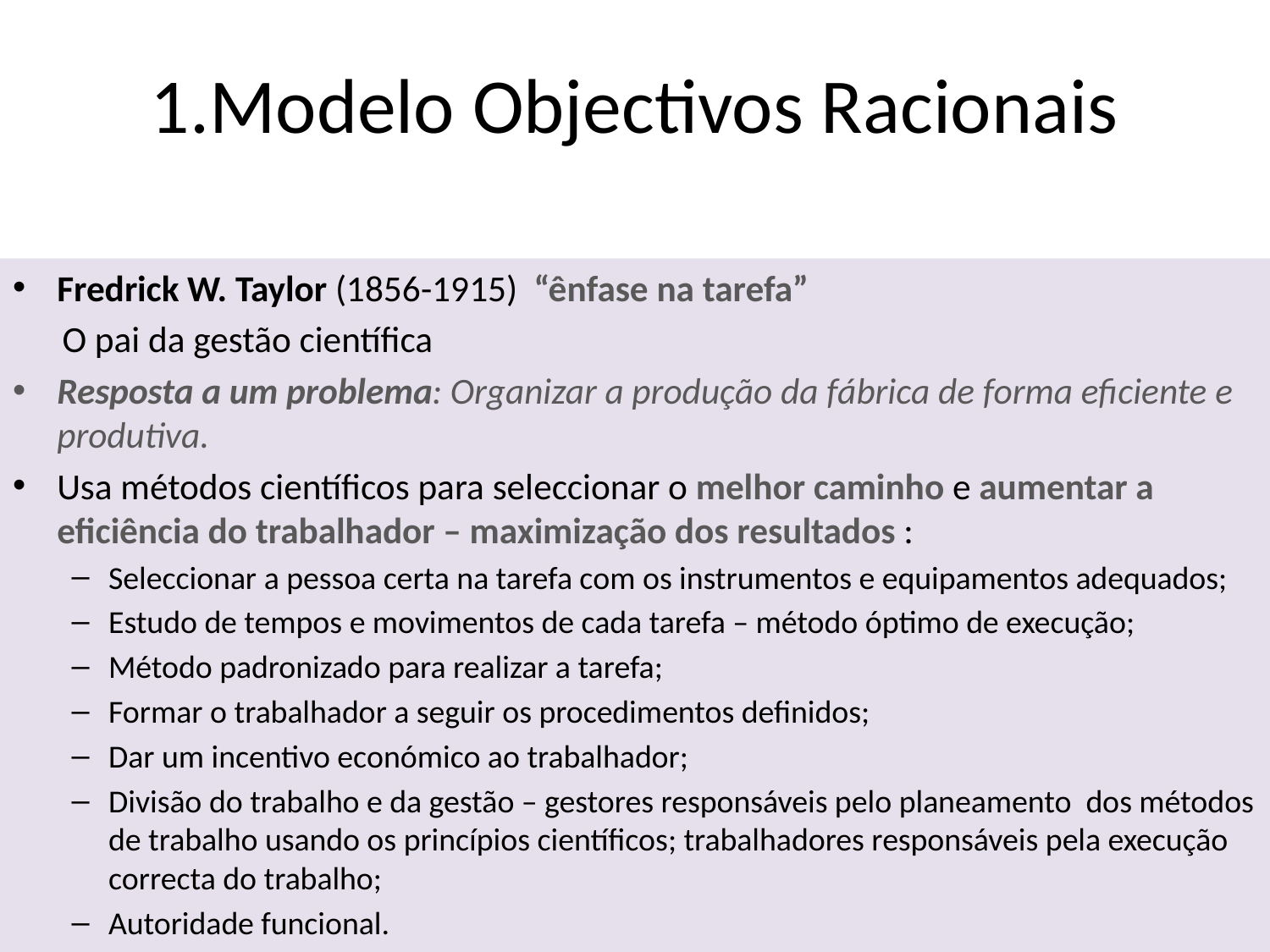

# 1.Modelo Objectivos Racionais
Fredrick W. Taylor (1856-1915)  “ênfase na tarefa”
      O pai da gestão científica
Resposta a um problema: Organizar a produção da fábrica de forma eficiente e produtiva.
Usa métodos científicos para seleccionar o melhor caminho e aumentar a eficiência do trabalhador – maximização dos resultados :
Seleccionar a pessoa certa na tarefa com os instrumentos e equipamentos adequados;
Estudo de tempos e movimentos de cada tarefa – método óptimo de execução;
Método padronizado para realizar a tarefa;
Formar o trabalhador a seguir os procedimentos definidos;
Dar um incentivo económico ao trabalhador;
Divisão do trabalho e da gestão – gestores responsáveis pelo planeamento  dos métodos de trabalho usando os princípios científicos; trabalhadores responsáveis pela execução correcta do trabalho;
Autoridade funcional.
ISCTE_Tânia Rodrigues Ribeiro